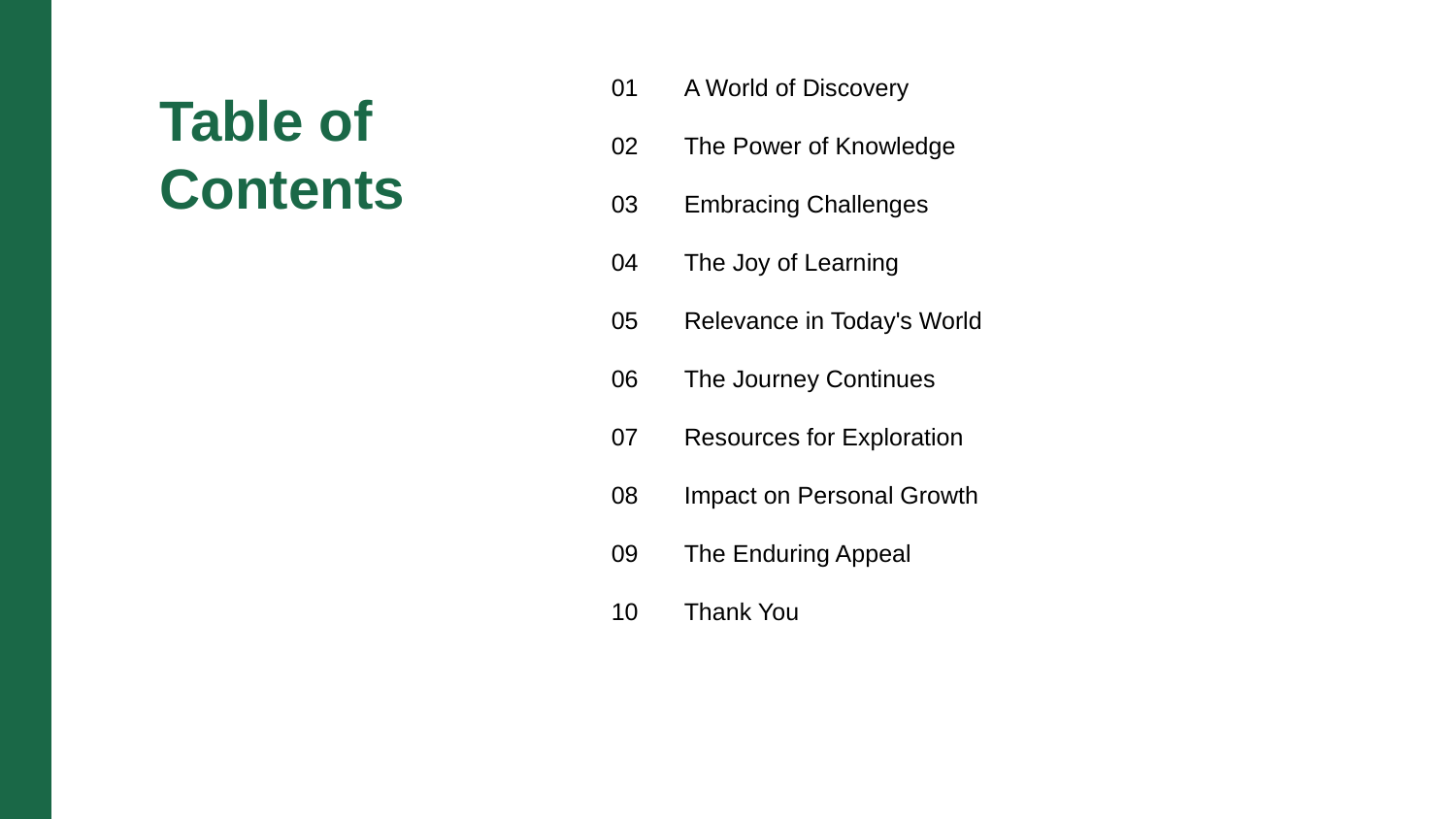

01
A World of Discovery
Table of Contents
02
The Power of Knowledge
03
Embracing Challenges
04
The Joy of Learning
05
Relevance in Today's World
06
The Journey Continues
07
Resources for Exploration
08
Impact on Personal Growth
09
The Enduring Appeal
10
Thank You